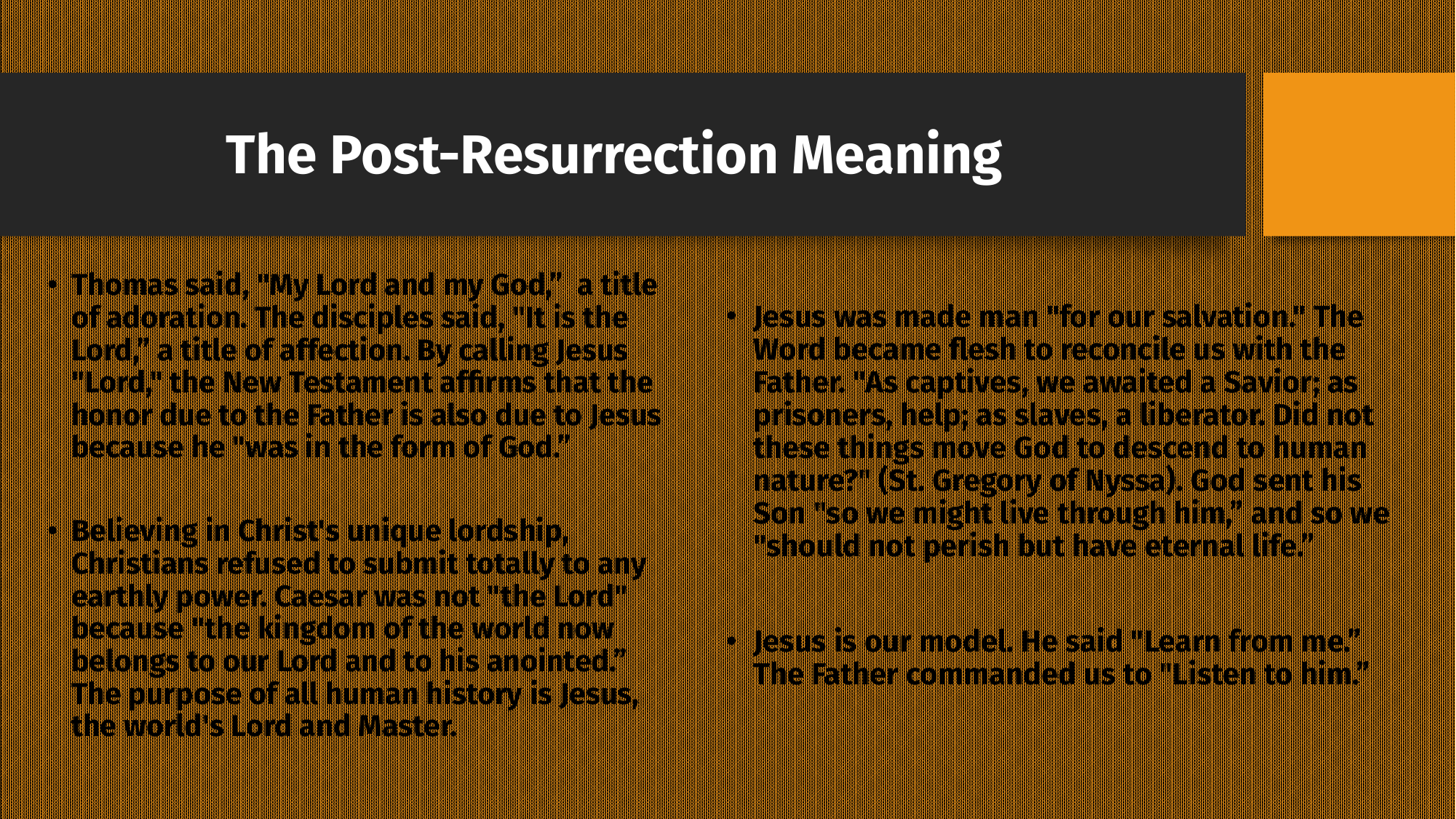

# The Post-Resurrection Meaning
Thomas said, "My Lord and my God,”  a title of adoration. The disciples said, "It is the Lord,” a title of affection. By calling Jesus "Lord," the New Testament affirms that the honor due to the Father is also due to Jesus because he "was in the form of God.”

Believing in Christ's unique lordship, Christians refused to submit totally to any earthly power. Caesar was not "the Lord" because "the kingdom of the world now belongs to our Lord and to his anointed.” The purpose of all human history is Jesus, the world's Lord and Master.

Jesus was made man "for our salvation." The Word became flesh to reconcile us with the Father. "As captives, we awaited a Savior; as prisoners, help; as slaves, a liberator. Did not these things move God to descend to human nature?" (St. Gregory of Nyssa). God sent his Son "so we might live through him,” and so we "should not perish but have eternal life.”

Jesus is our model. He said "Learn from me.”  The Father commanded us to "Listen to him.”